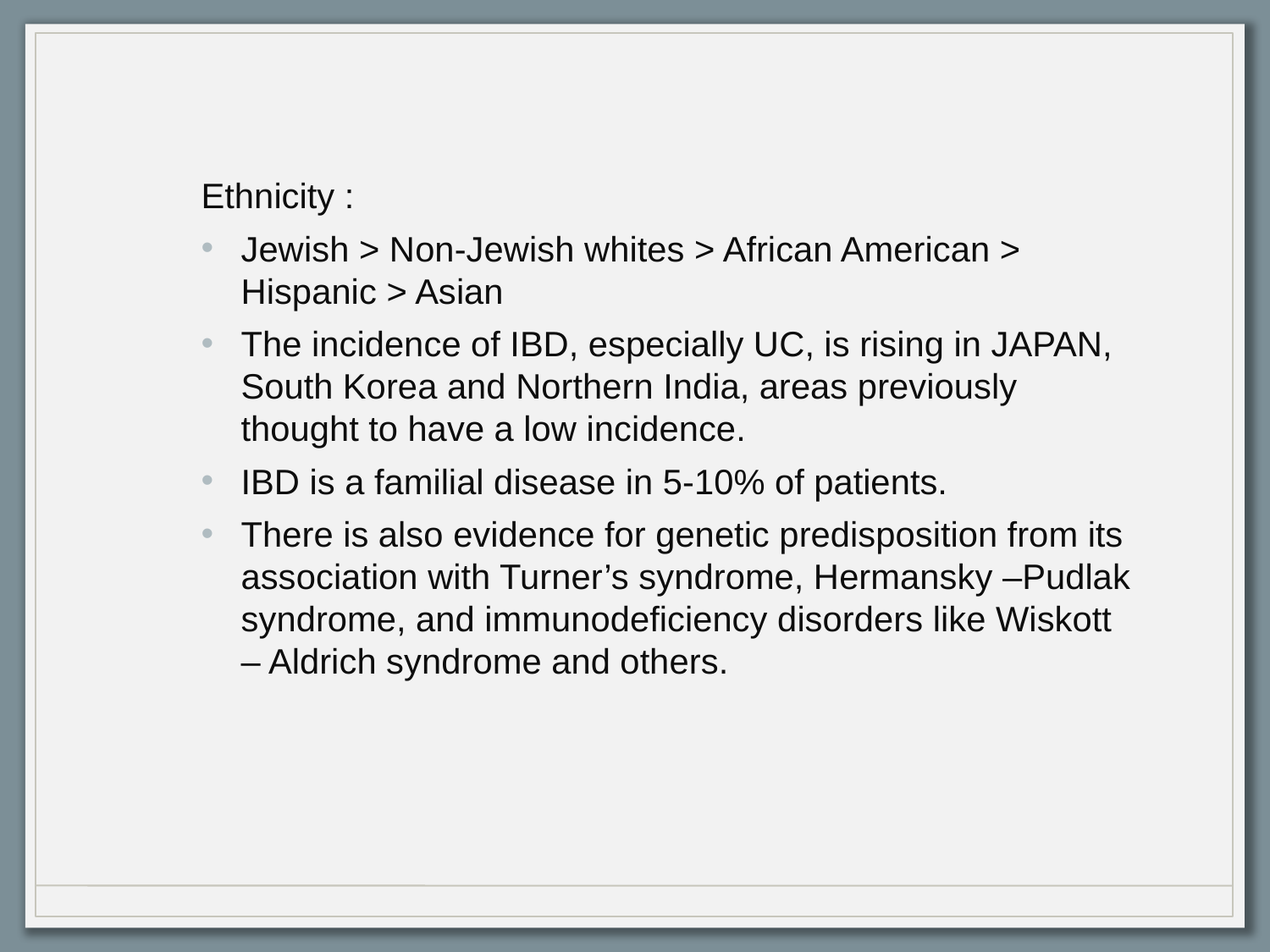

Ethnicity :
Jewish > Non-Jewish whites > African American > Hispanic > Asian
The incidence of IBD, especially UC, is rising in JAPAN, South Korea and Northern India, areas previously thought to have a low incidence.
IBD is a familial disease in 5-10% of patients.
There is also evidence for genetic predisposition from its association with Turner’s syndrome, Hermansky –Pudlak syndrome, and immunodeficiency disorders like Wiskott – Aldrich syndrome and others.